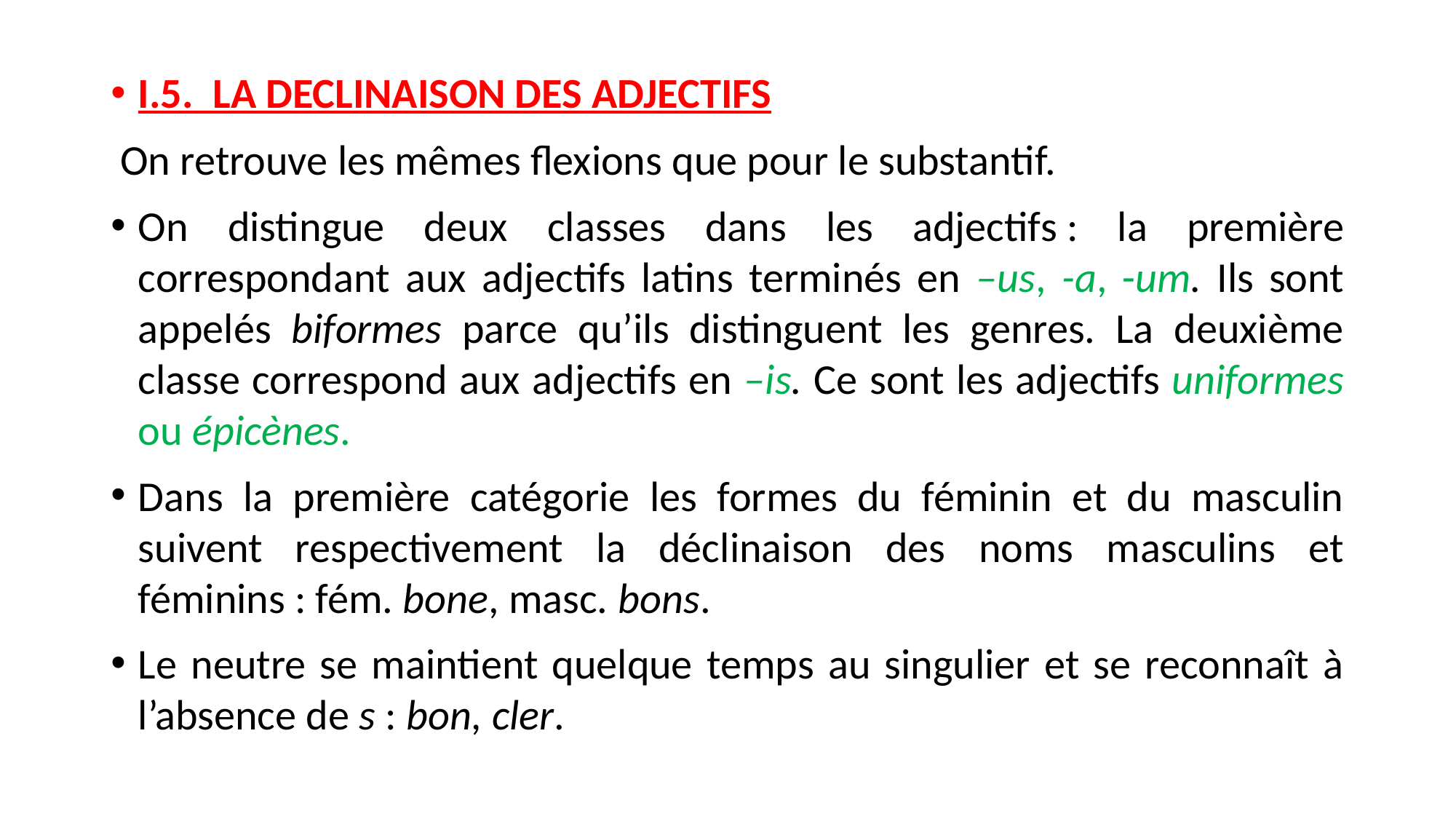

I.5.  LA DECLINAISON DES ADJECTIFS
 On retrouve les mêmes flexions que pour le substantif.
On distingue deux classes dans les adjectifs : la première correspondant aux adjectifs latins terminés en –us, -a, -um. Ils sont appelés biformes parce qu’ils distinguent les genres. La deuxième classe correspond aux adjectifs en –is. Ce sont les adjectifs uniformes ou épicènes.
Dans la première catégorie les formes du féminin et du masculin suivent respectivement la déclinaison des noms masculins et féminins : fém. bone, masc. bons.
Le neutre se maintient quelque temps au singulier et se reconnaît à l’absence de s : bon, cler.